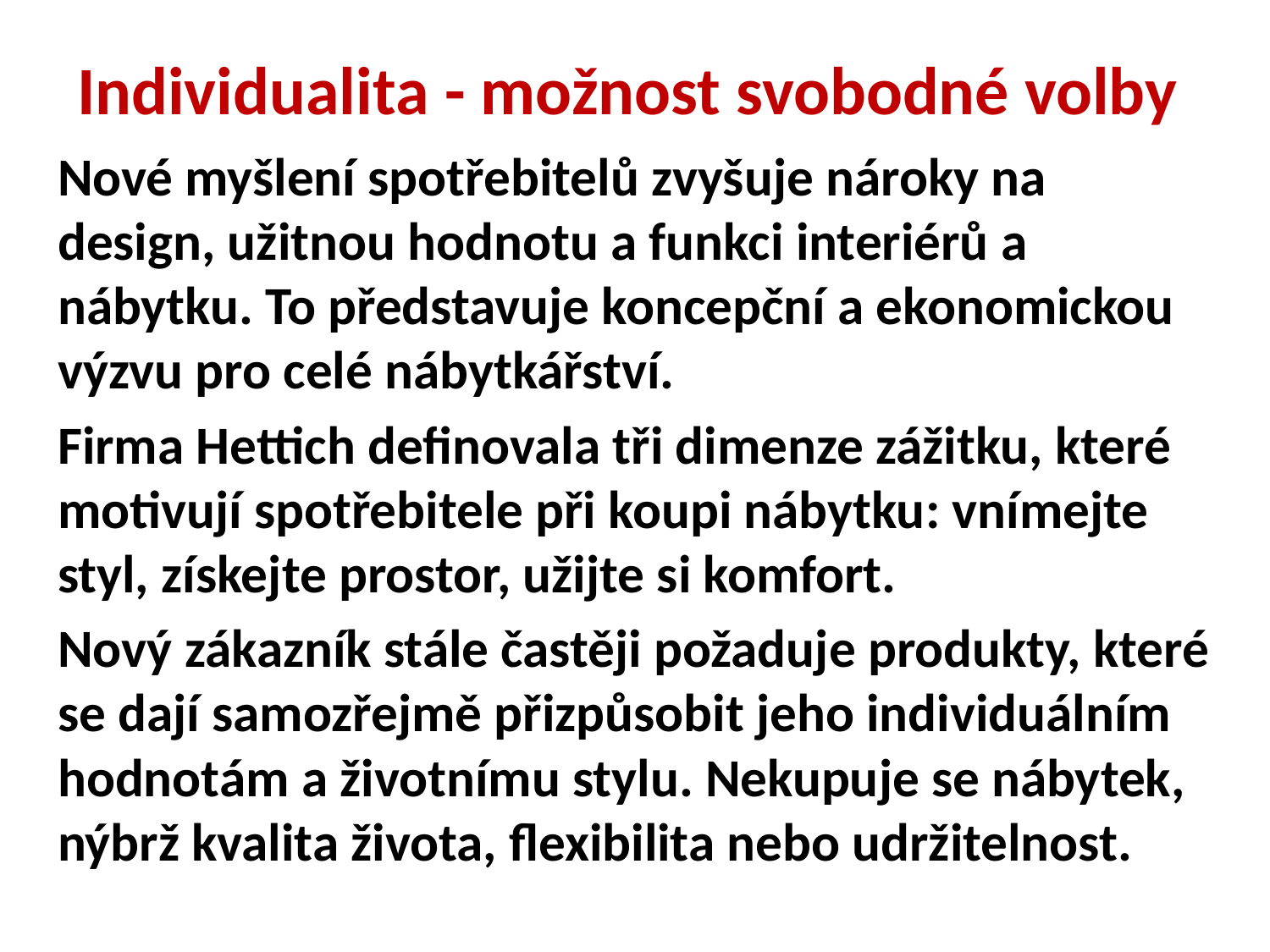

# Individualita - možnost svobodné volby
Nové myšlení spotřebitelů zvyšuje nároky na design, užitnou hodnotu a funkci interiérů a nábytku. To představuje koncepční a ekonomickou výzvu pro celé nábytkářství.
Firma Hettich definovala tři dimenze zážitku, které motivují spotřebitele při koupi nábytku: vnímejte styl, získejte prostor, užijte si komfort.
Nový zákazník stále častěji požaduje produkty, které se dají samozřejmě přizpůsobit jeho individuálním hodnotám a životnímu stylu. Nekupuje se nábytek, nýbrž kvalita života, flexibilita nebo udržitelnost.